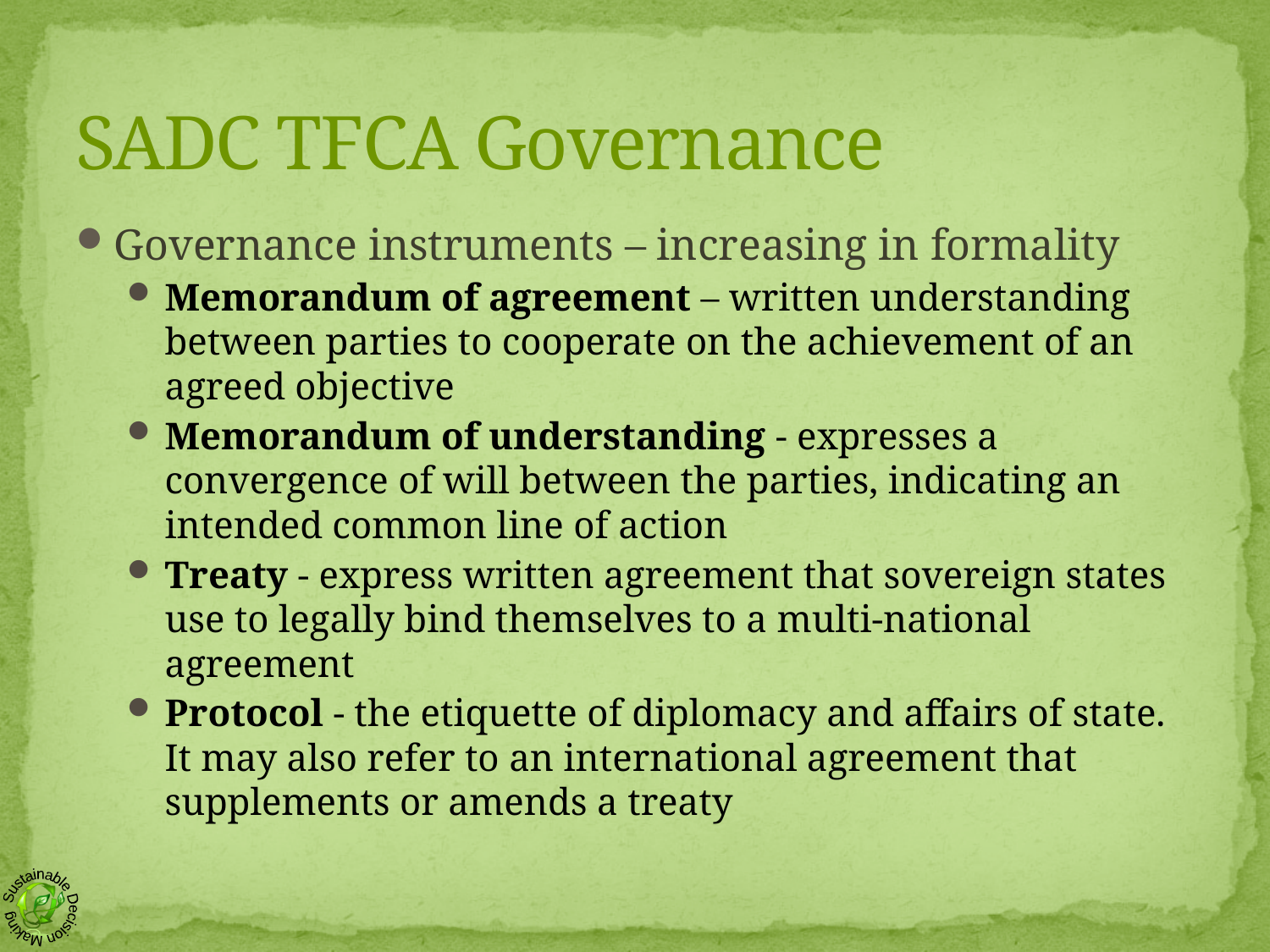

# SADC TFCA Governance
Governance instruments – increasing in formality
Memorandum of agreement – written understanding between parties to cooperate on the achievement of an agreed objective
Memorandum of understanding - expresses a convergence of will between the parties, indicating an intended common line of action
Treaty - express written agreement that sovereign states use to legally bind themselves to a multi-national agreement
Protocol - the etiquette of diplomacy and affairs of state.  It may also refer to an international agreement that supplements or amends a treaty